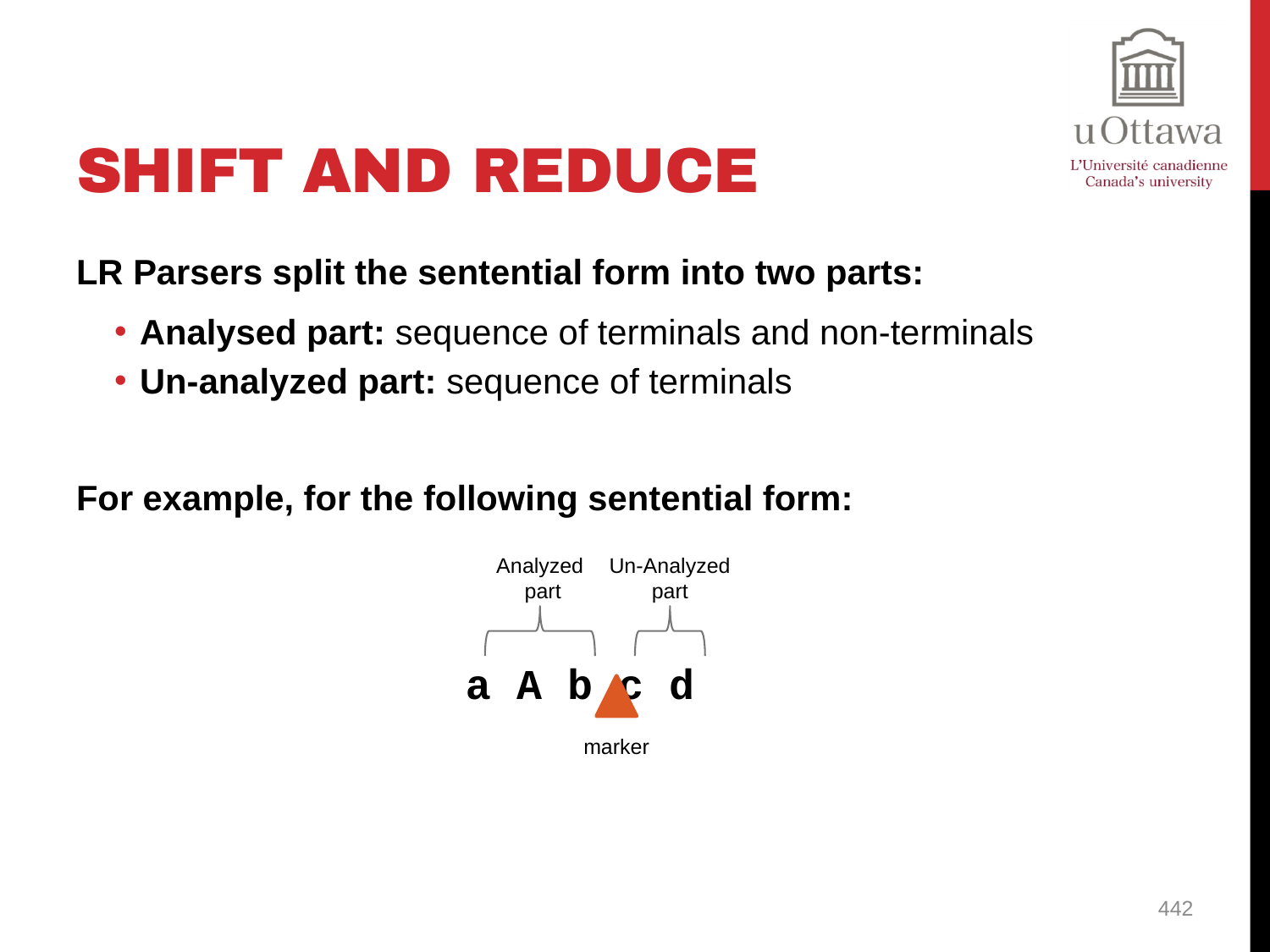

# Shift and Reduce
LR Parsers split the sentential form into two parts:
Analysed part: sequence of terminals and non-terminals
Un-analyzed part: sequence of terminals

For example, for the following sentential form:

a A b c d
Analyzed
 part
Un-Analyzed part

marker
442